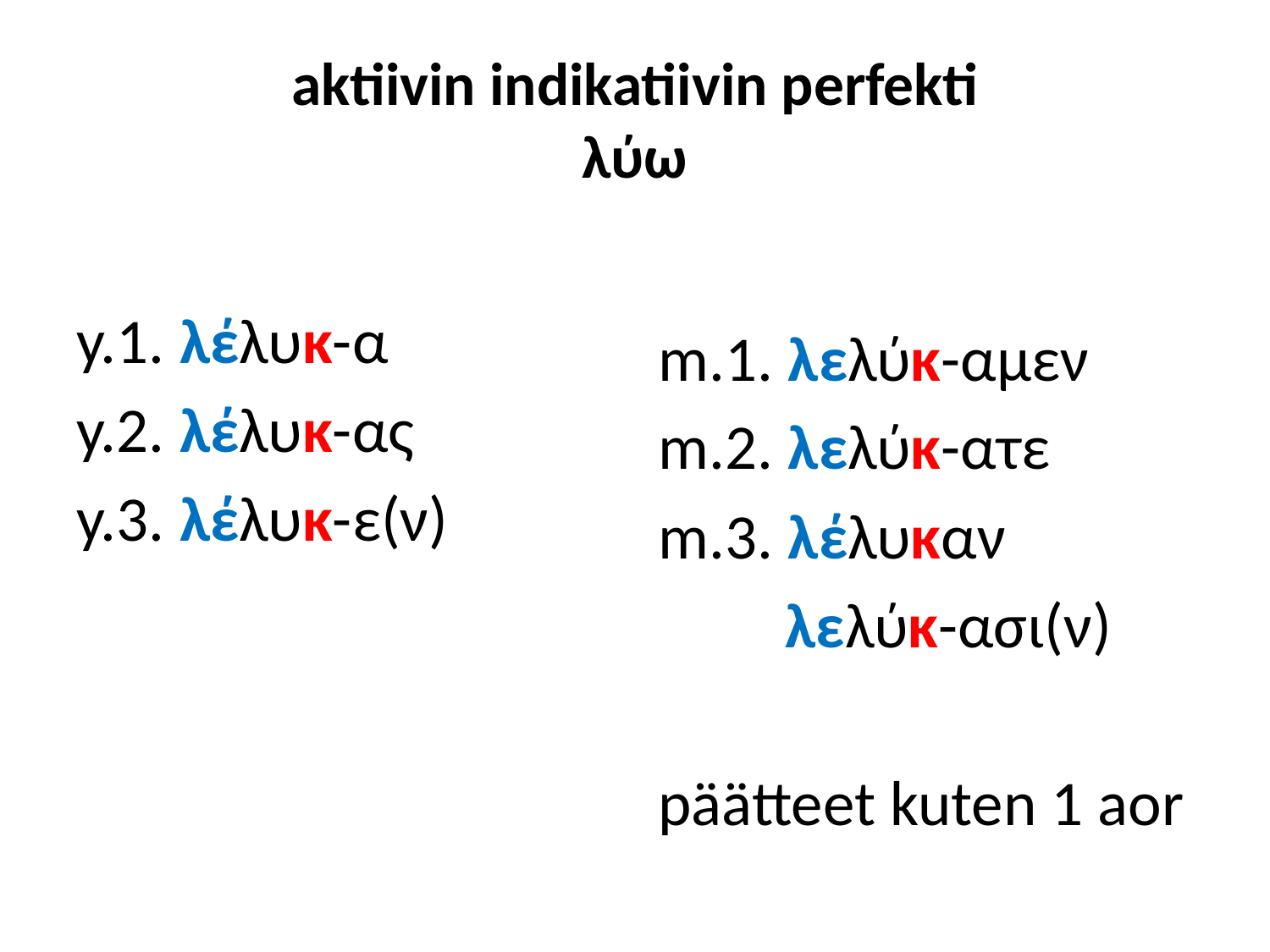

# aktiivin indikatiivin perfekti λύω

y.1. λέλυκ-α
y.2. λέλυκ-ας
y.3. λέλυκ-ε(ν)

m.1. λελύκ-αμεν
m.2. λελύκ-ατε
m.3. λέλυκαν
	λελύκ-ασι(ν)

päätteet kuten 1 aor